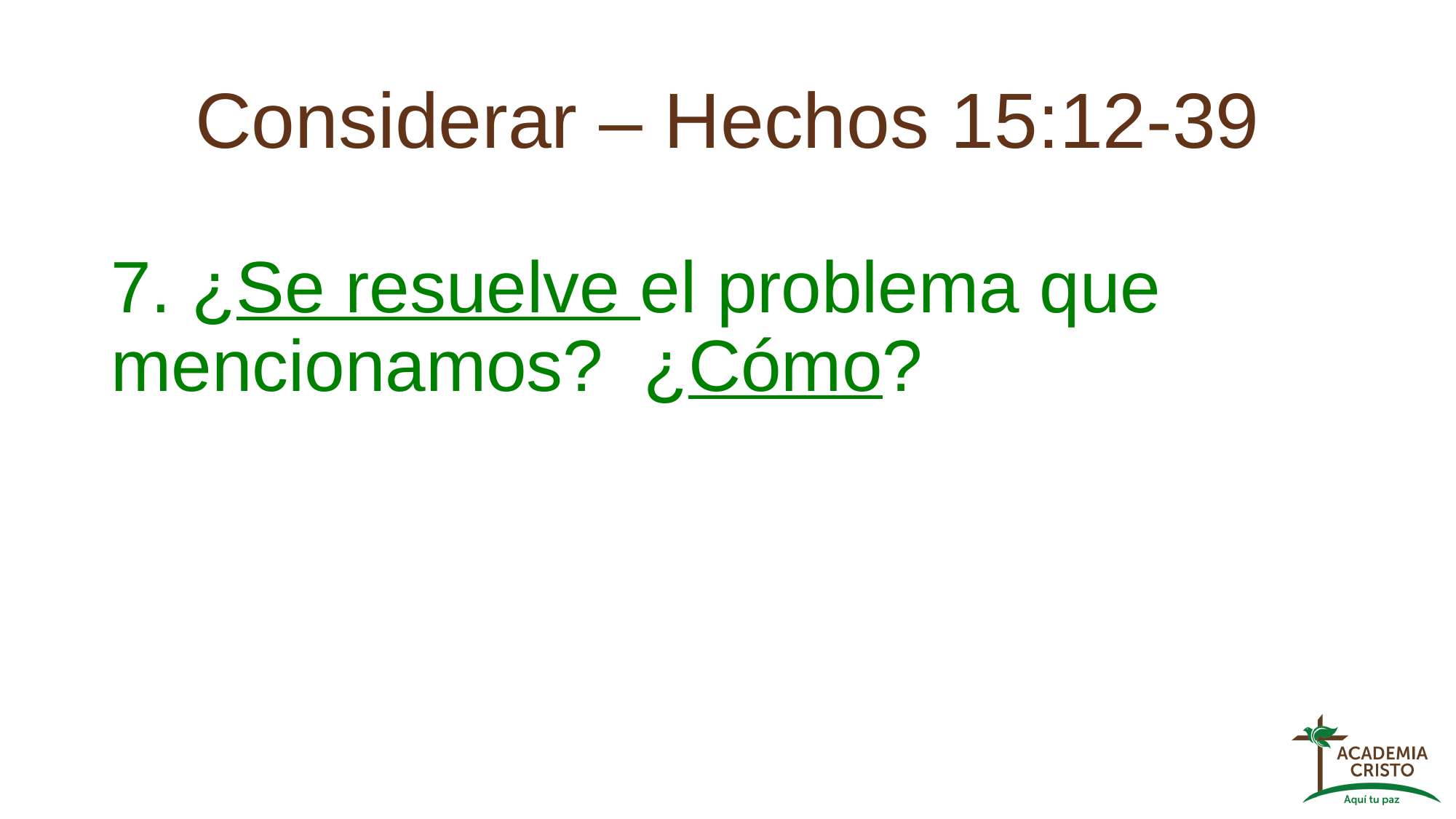

# Considerar – Hechos 15:12-39
7. ¿Se resuelve el problema que mencionamos?  ¿Cómo?